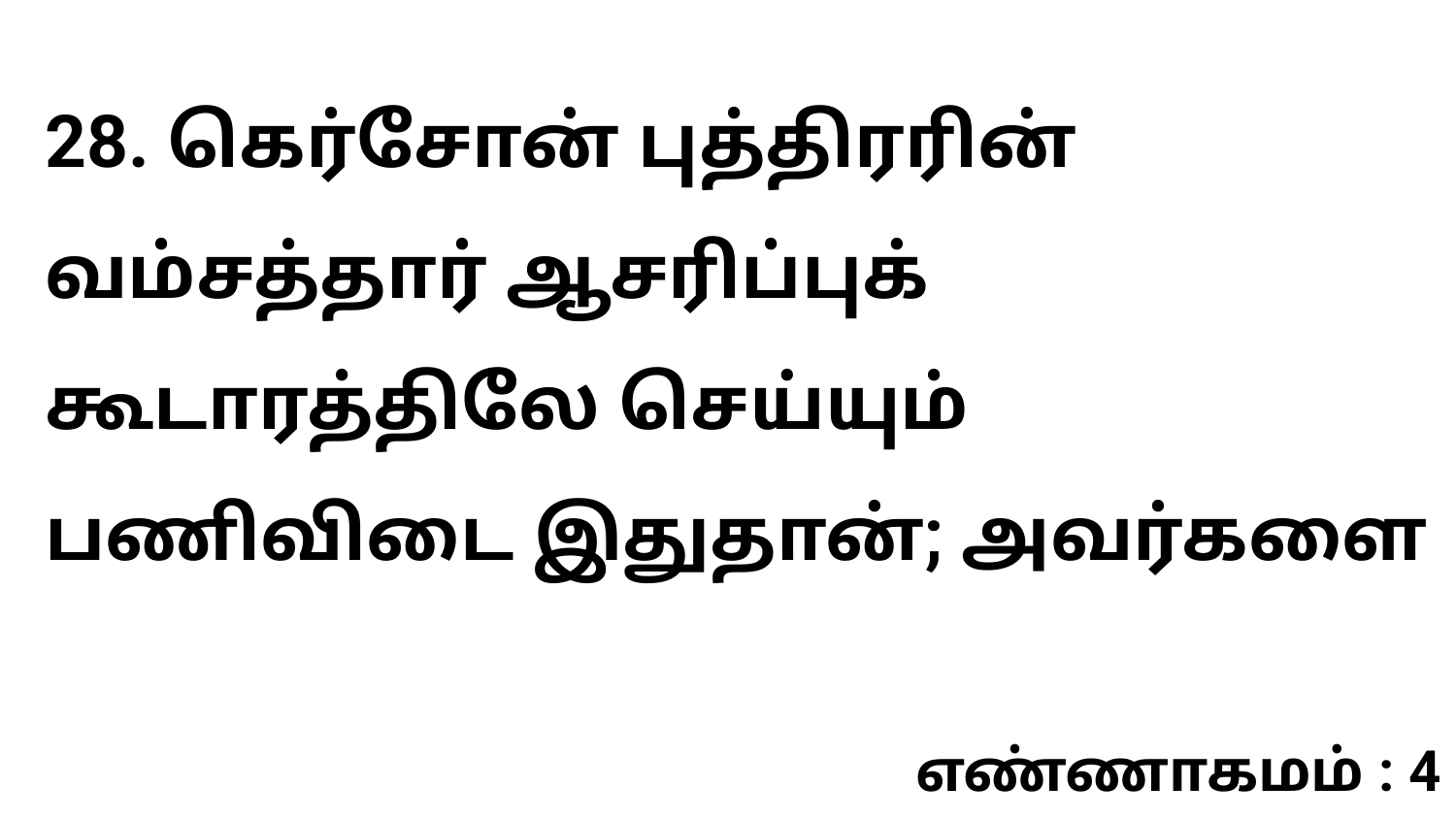

28. கெர்சோன் புத்திரரின் வம்சத்தார் ஆசரிப்புக் கூடாரத்திலே செய்யும் பணிவிடை இதுதான்; அவர்களை
எண்ணாகமம் : 4